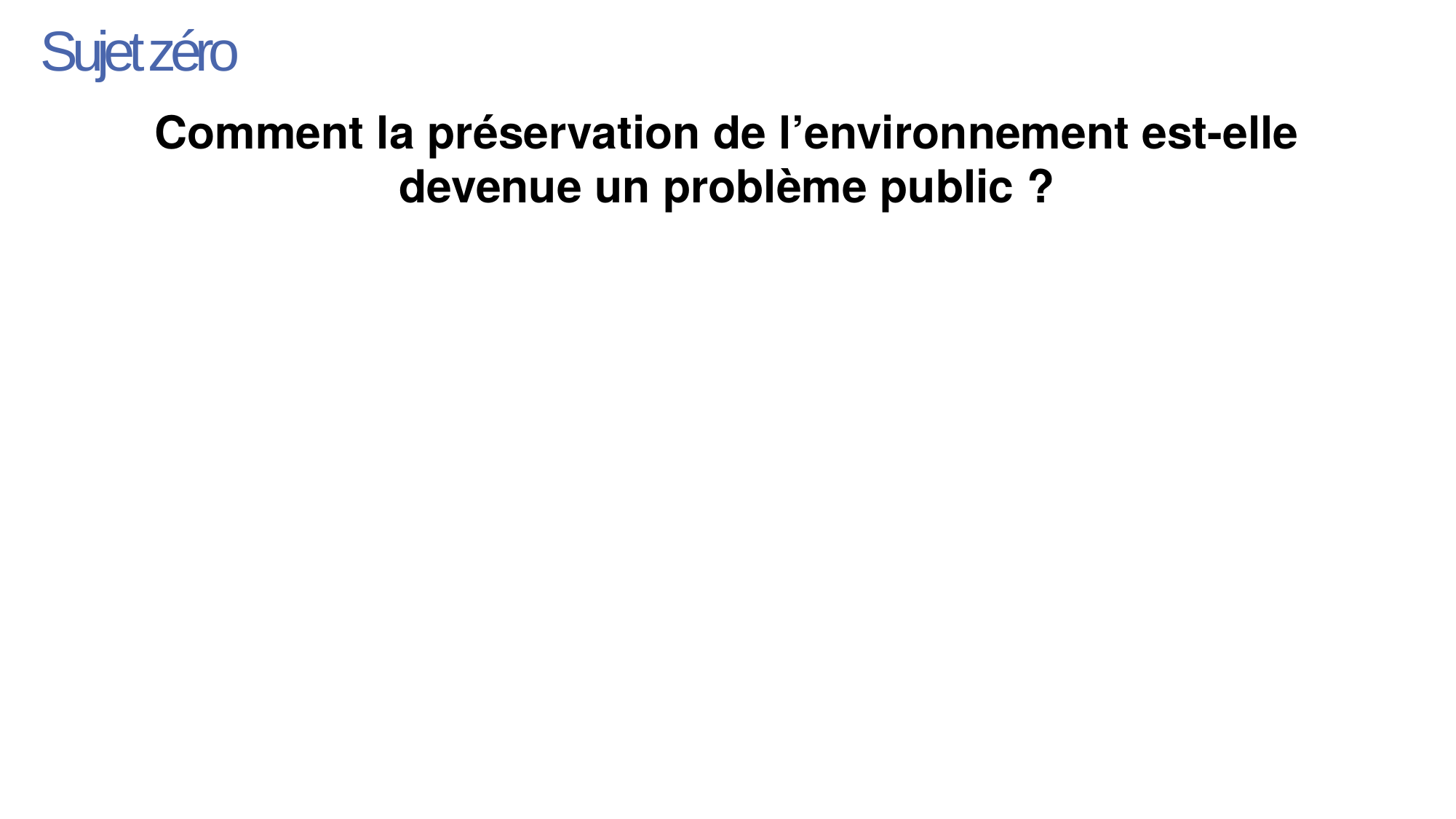

# Sujet zéro
Comment la préservation de l’environnement est-elle devenue un problème public ?